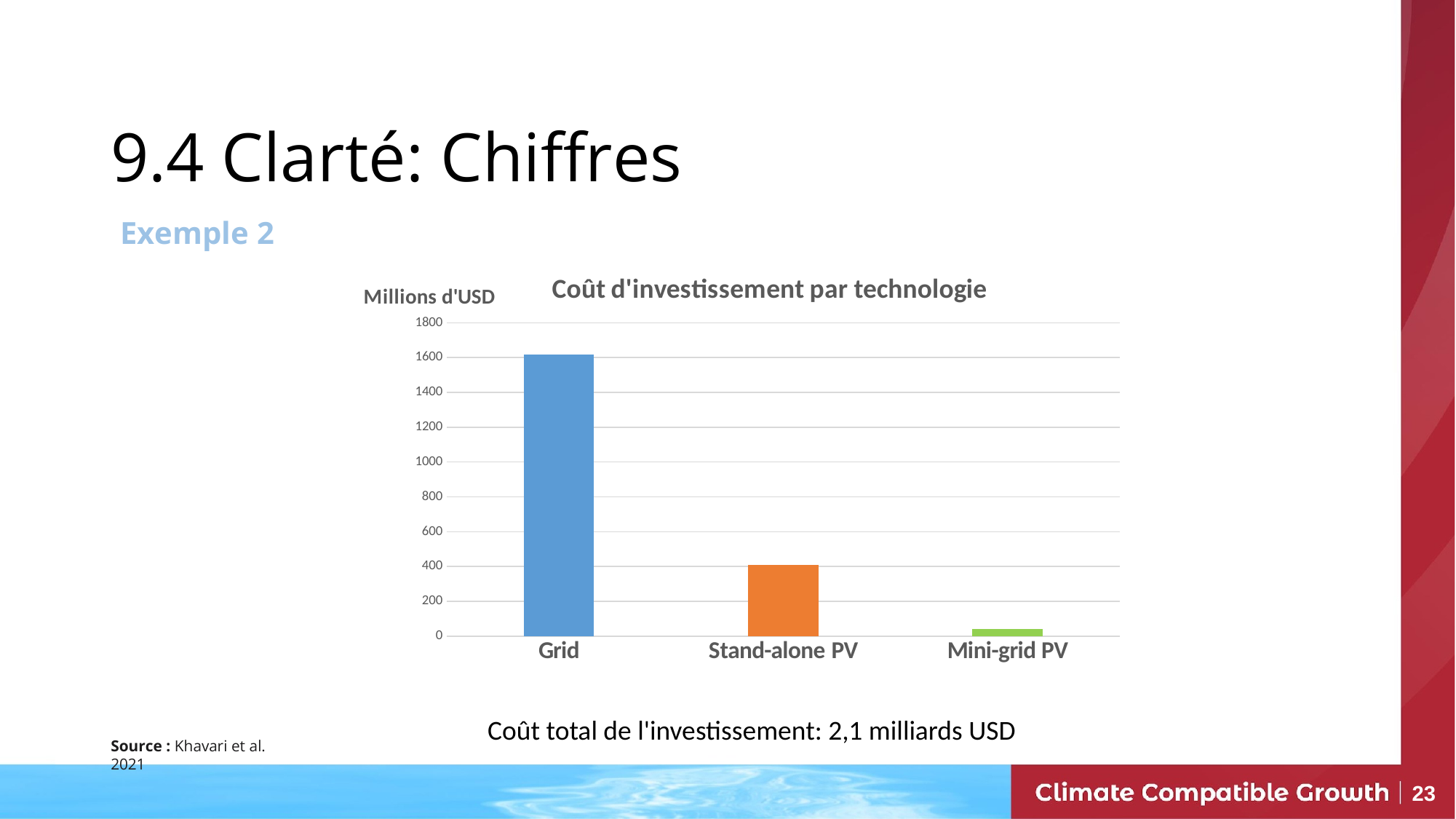

9.4 Clarté: Chiffres
Exemple 2

### Chart: Coût d'investissement par technologie

| Category |  |
|---|---|
| Grid | 1616.34063573555 |
| Stand-alone PV | 410.34329023745397 |
| Mini-grid PV | 40.876051423712596 |
Coût total de l'investissement: 2,1 milliards USD
Source : Khavari et al. 2021